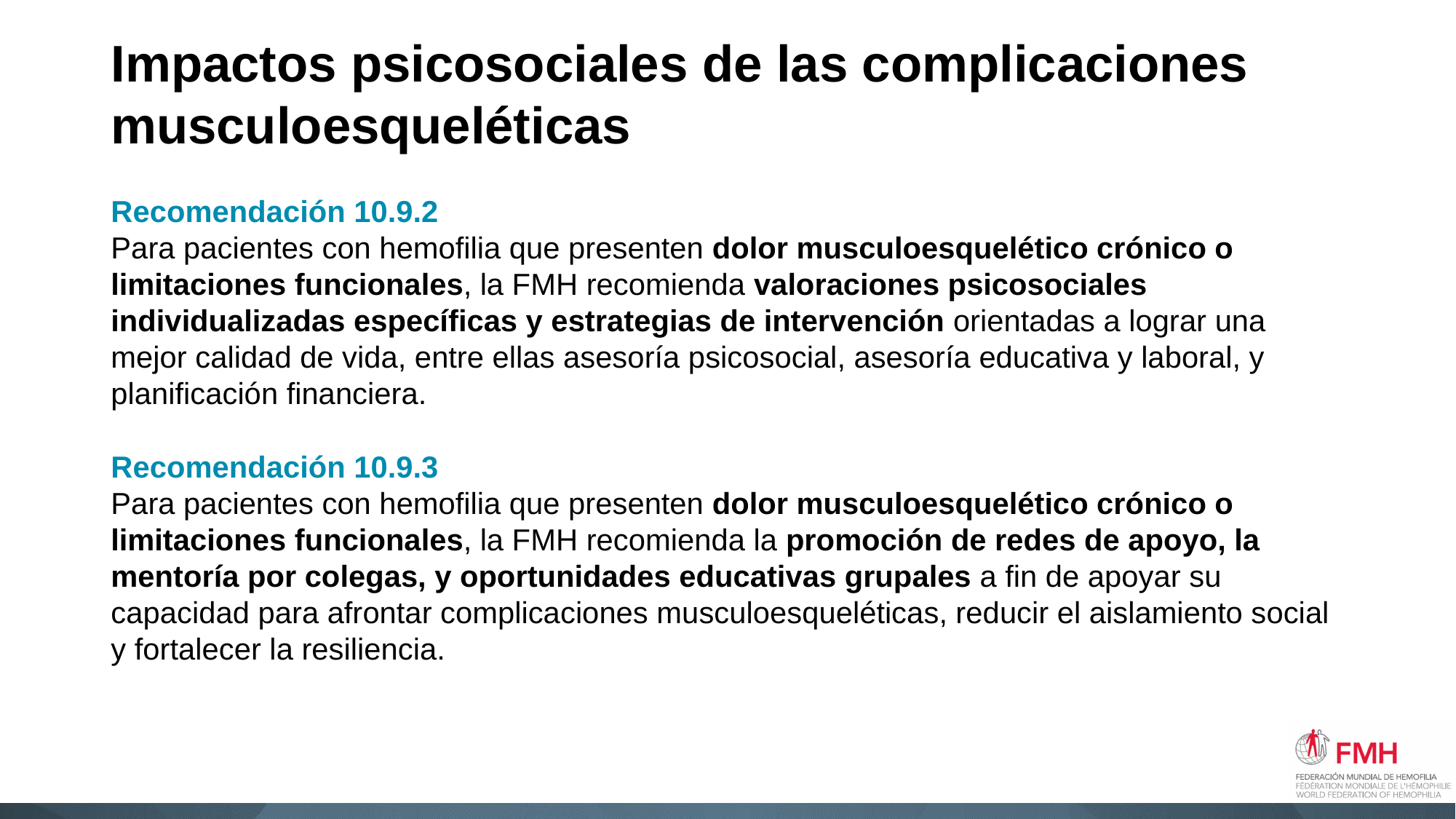

# Impactos psicosociales de las complicaciones musculoesqueléticas
Recomendación 10.9.2
Para pacientes con hemofilia que presenten dolor musculoesquelético crónico o limitaciones funcionales, la FMH recomienda valoraciones psicosociales individualizadas específicas y estrategias de intervención orientadas a lograr una mejor calidad de vida, entre ellas asesoría psicosocial, asesoría educativa y laboral, y planificación financiera.

Recomendación 10.9.3
Para pacientes con hemofilia que presenten dolor musculoesquelético crónico o limitaciones funcionales, la FMH recomienda la promoción de redes de apoyo, la mentoría por colegas, y oportunidades educativas grupales a fin de apoyar su capacidad para afrontar complicaciones musculoesqueléticas, reducir el aislamiento social y fortalecer la resiliencia.